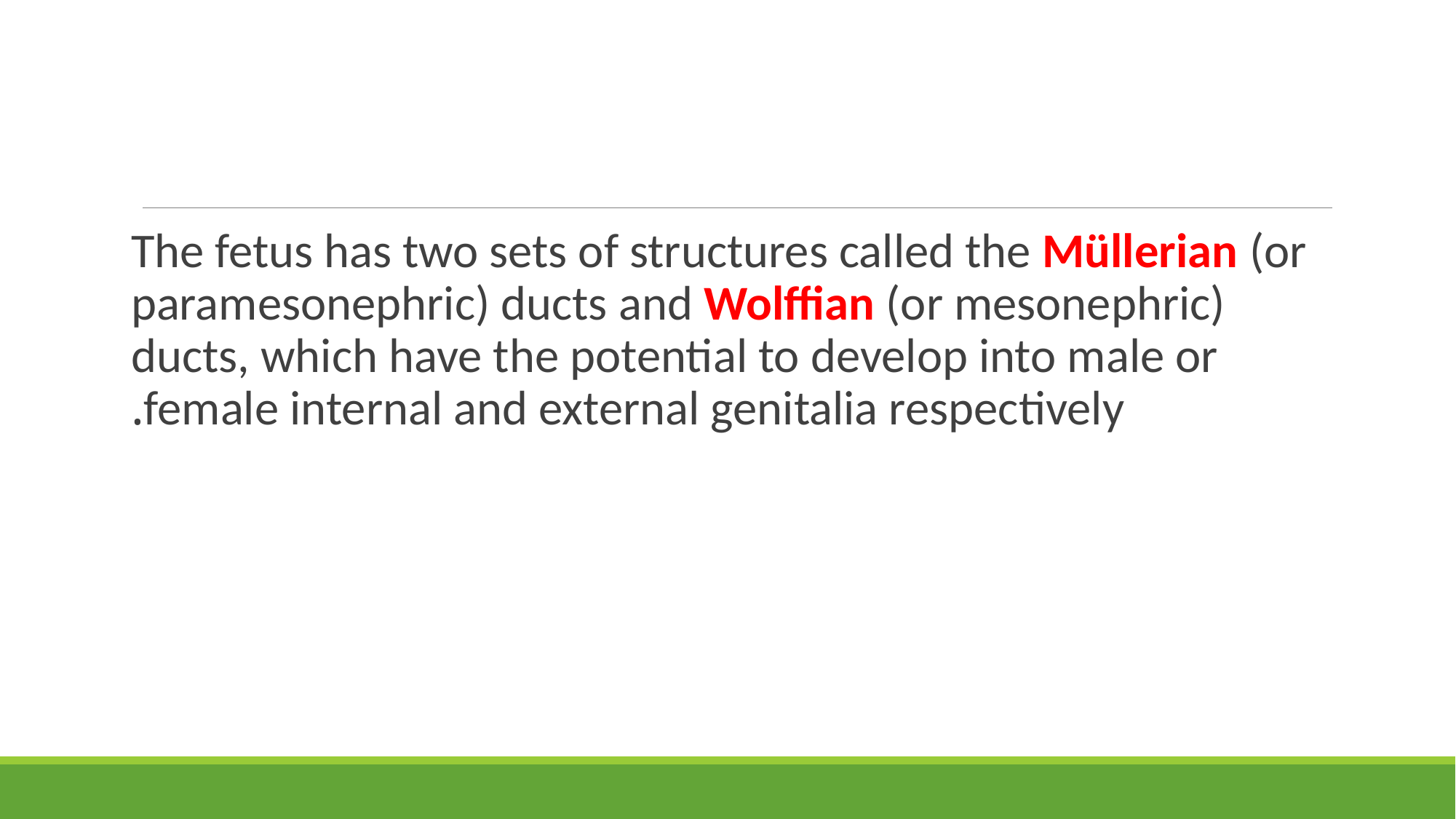

#
The fetus has two sets of structures called the Müllerian (or paramesonephric) ducts and Wolffian (or mesonephric) ducts, which have the potential to develop into male or female internal and external genitalia respectively.